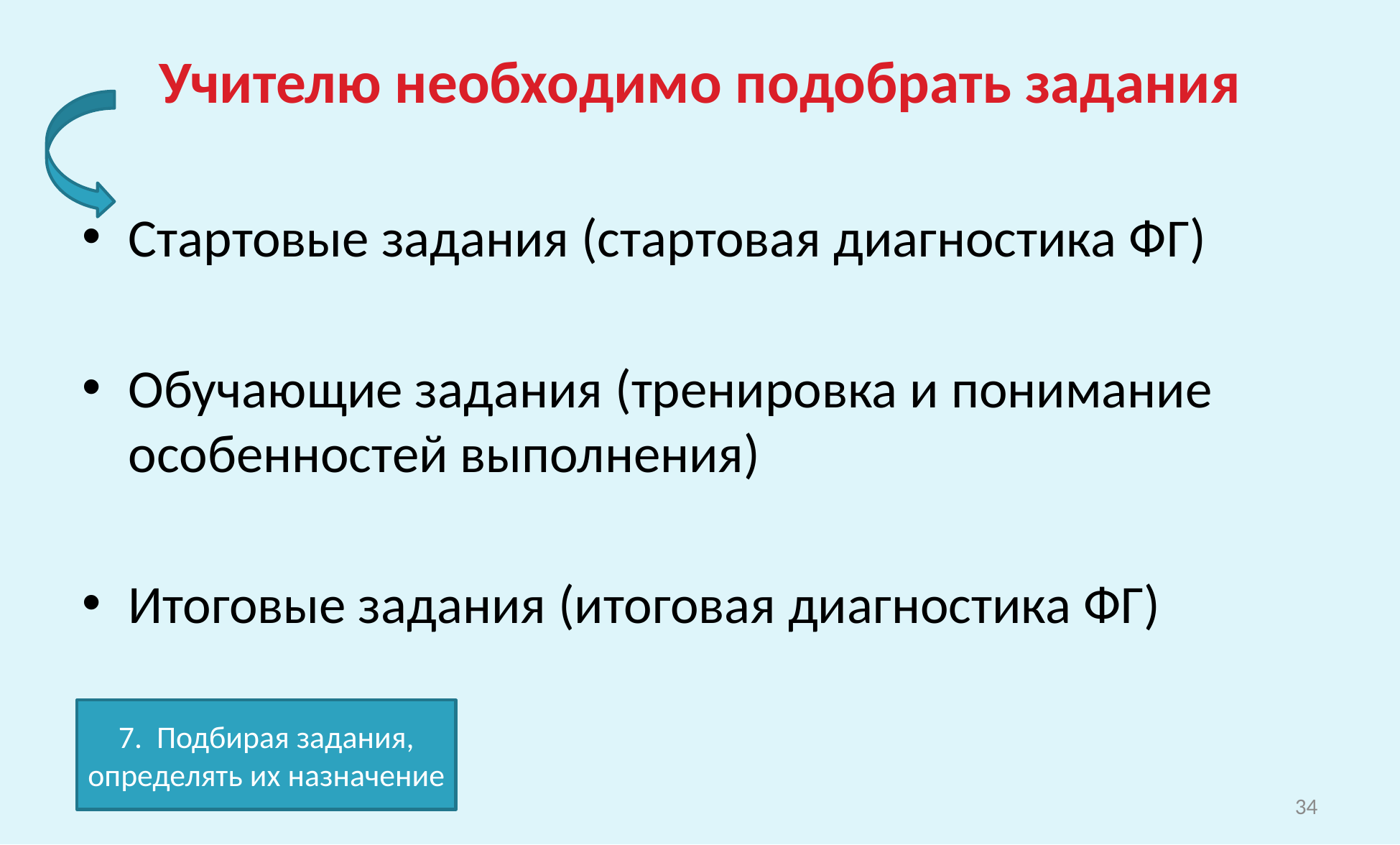

# Учителю необходимо подобрать задания

Стартовые задания (стартовая диагностика ФГ)

Обучающие задания (тренировка и понимание особенностей выполнения)

Итоговые задания (итоговая диагностика ФГ)
7.  Подбирая задания, определять их назначение
34